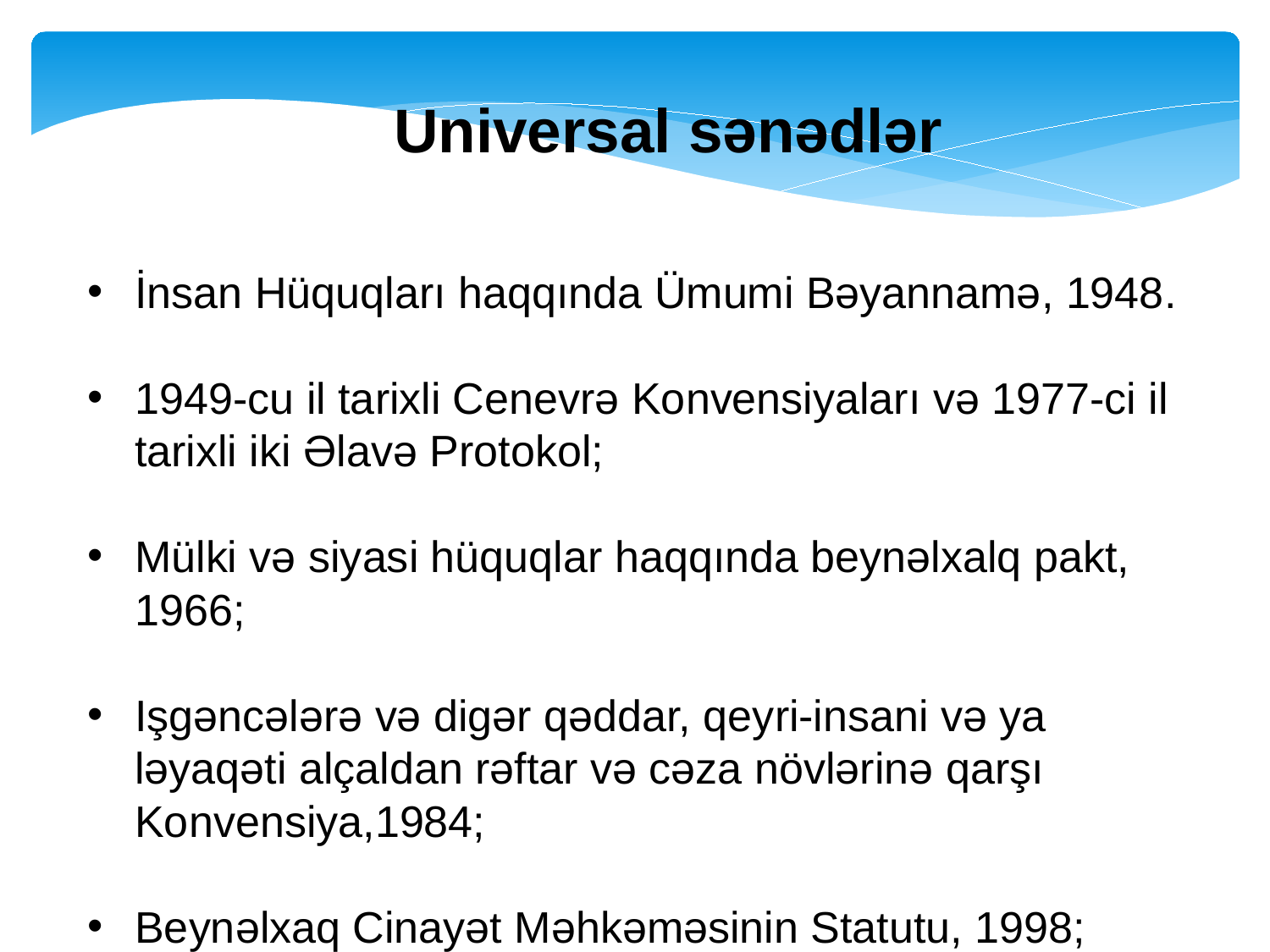

Universal sənədlər
İnsan Hüquqları haqqında Ümumi Bəyannamə, 1948.

1949-cu il tarixli Cenevrə Konvensiyaları və 1977-ci il tarixli iki Əlavə Protokol;

Mülki və siyasi hüquqlar haqqında beynəlxalq pakt, 1966;

Işgəncələrə və digər qəddar, qeyri-insani və ya ləyaqəti alçaldan rəftar və cəza növlərinə qarşı Konvensiya,1984;

Beynəlxaq Cinayət Məhkəməsinin Statutu, 1998;